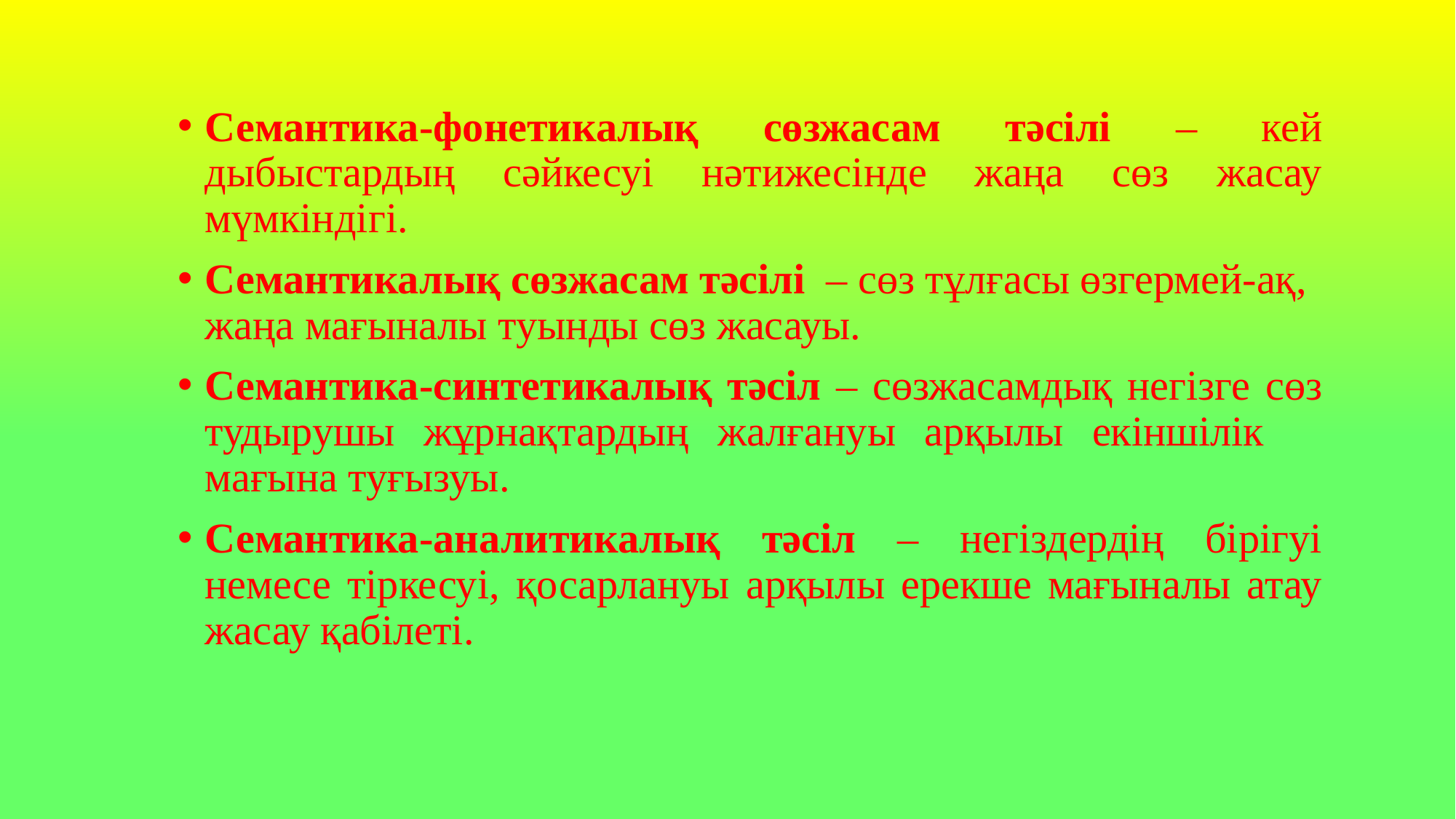

Семантика-фонетикалық сөзжасам тәсілі – кей дыбыстардың сәйкесуі нәтижесінде жаңа сөз жасау мүмкіндігі.
Семантикалық сөзжасам тәсілі  – сөз тұлғасы өзгермей-ақ, жаңа мағыналы туынды сөз жасауы.
Семантика-синтетикалық тәсіл – сөзжасамдық негізге сөз тудырушы жұрнақтардың жалғануы арқылы екіншілік   мағына туғызуы.
Семантика-аналитикалық тәсіл – негіздердің бірігуі немесе тіркесуі, қосарлануы арқылы ерекше мағыналы атау жасау қабілеті.